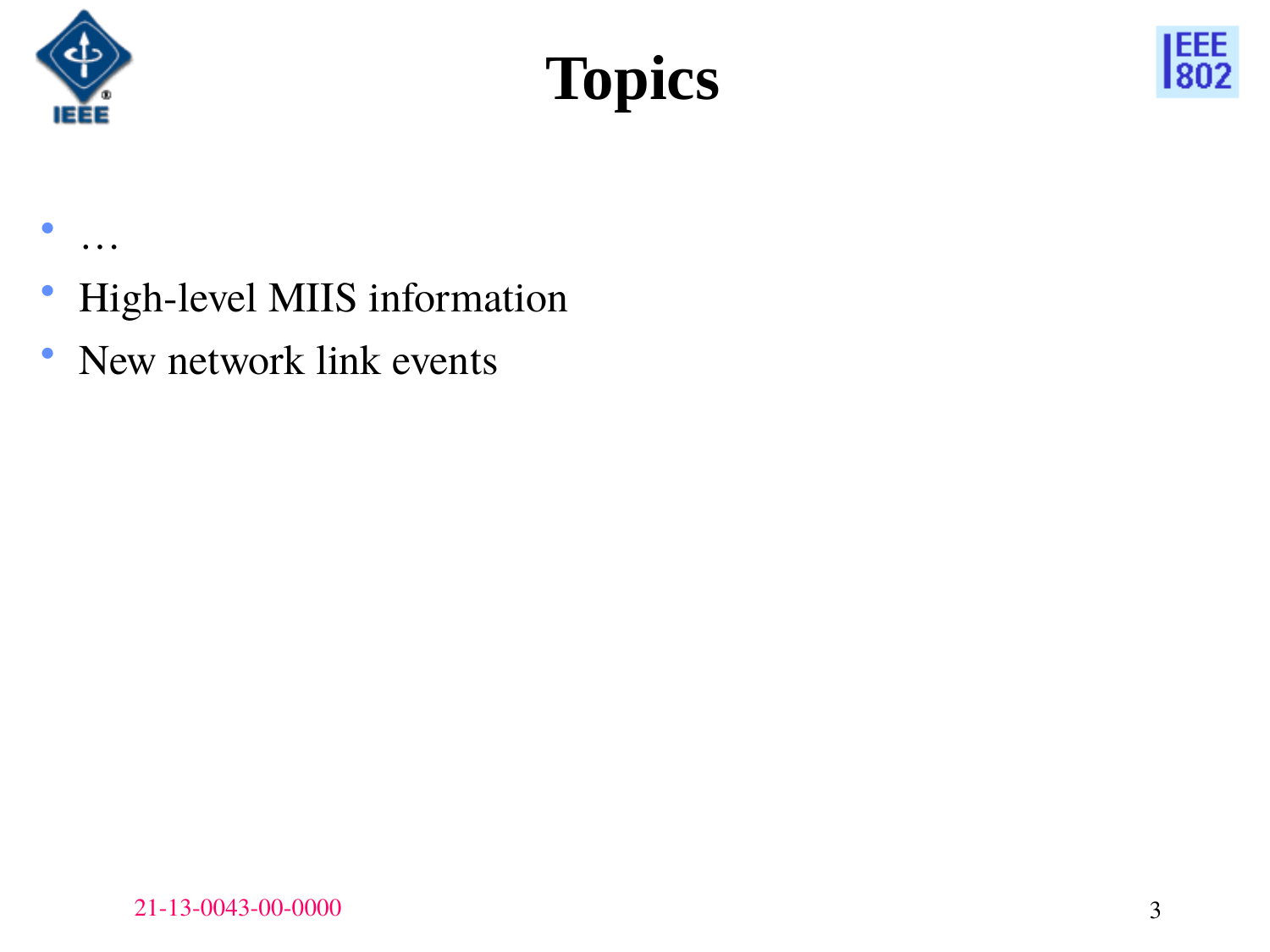

# Topics

…
High-level MIIS information
New network link events
21-13-0043-00-0000
3